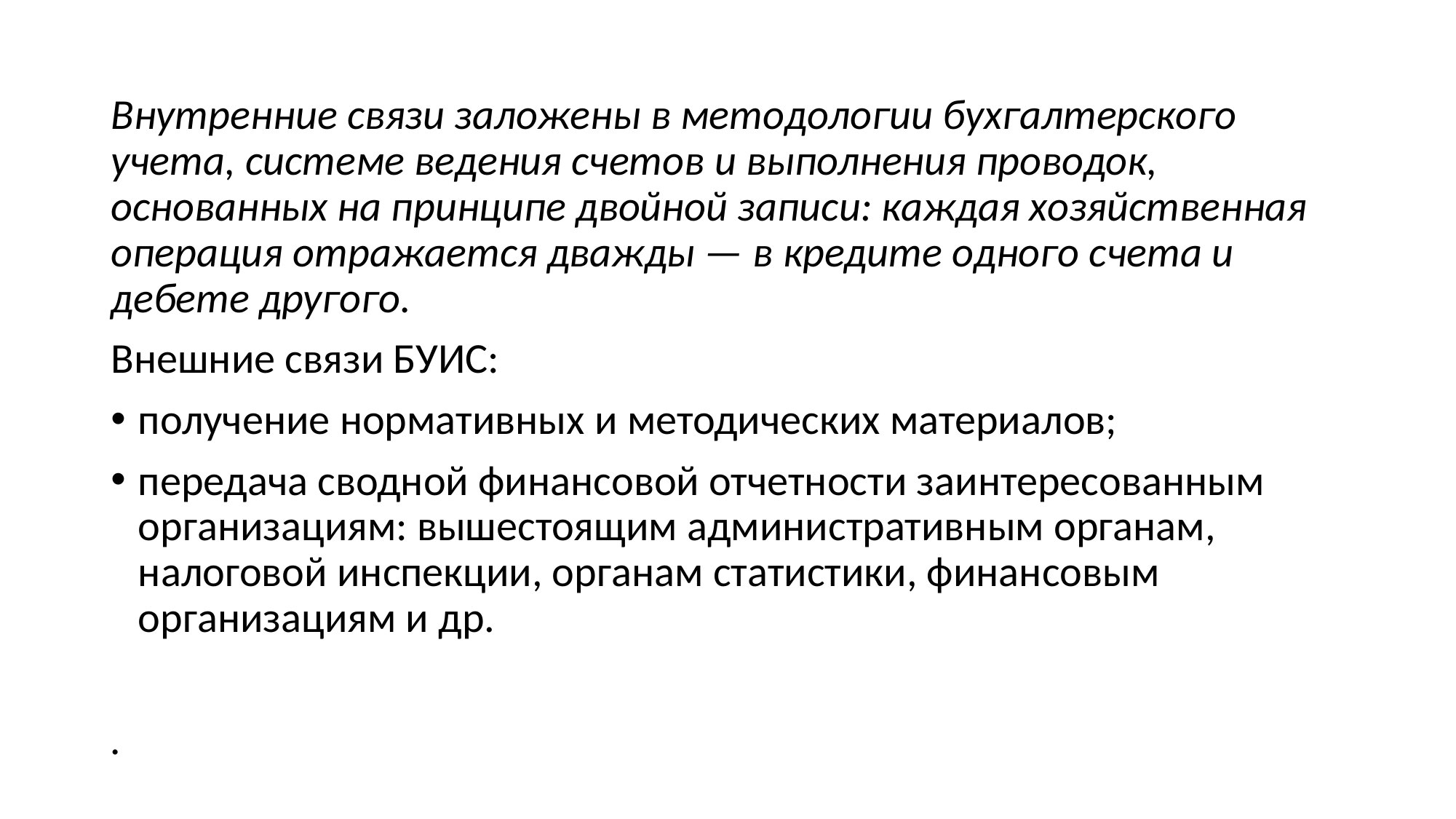

Внутренние связи заложены в методологии бухгалтерского учета, системе ведения счетов и выполнения проводок, основанных на принципе двойной записи: каждая хозяйственная операция отражается дважды — в кредите одного счета и дебете другого.
Внешние связи БУИС:
получение нормативных и методических материалов;
передача сводной финансовой отчетности заинтересованным организациям: вышестоящим административным органам, налоговой инспекции, органам статистики, финансовым организациям и др.

.